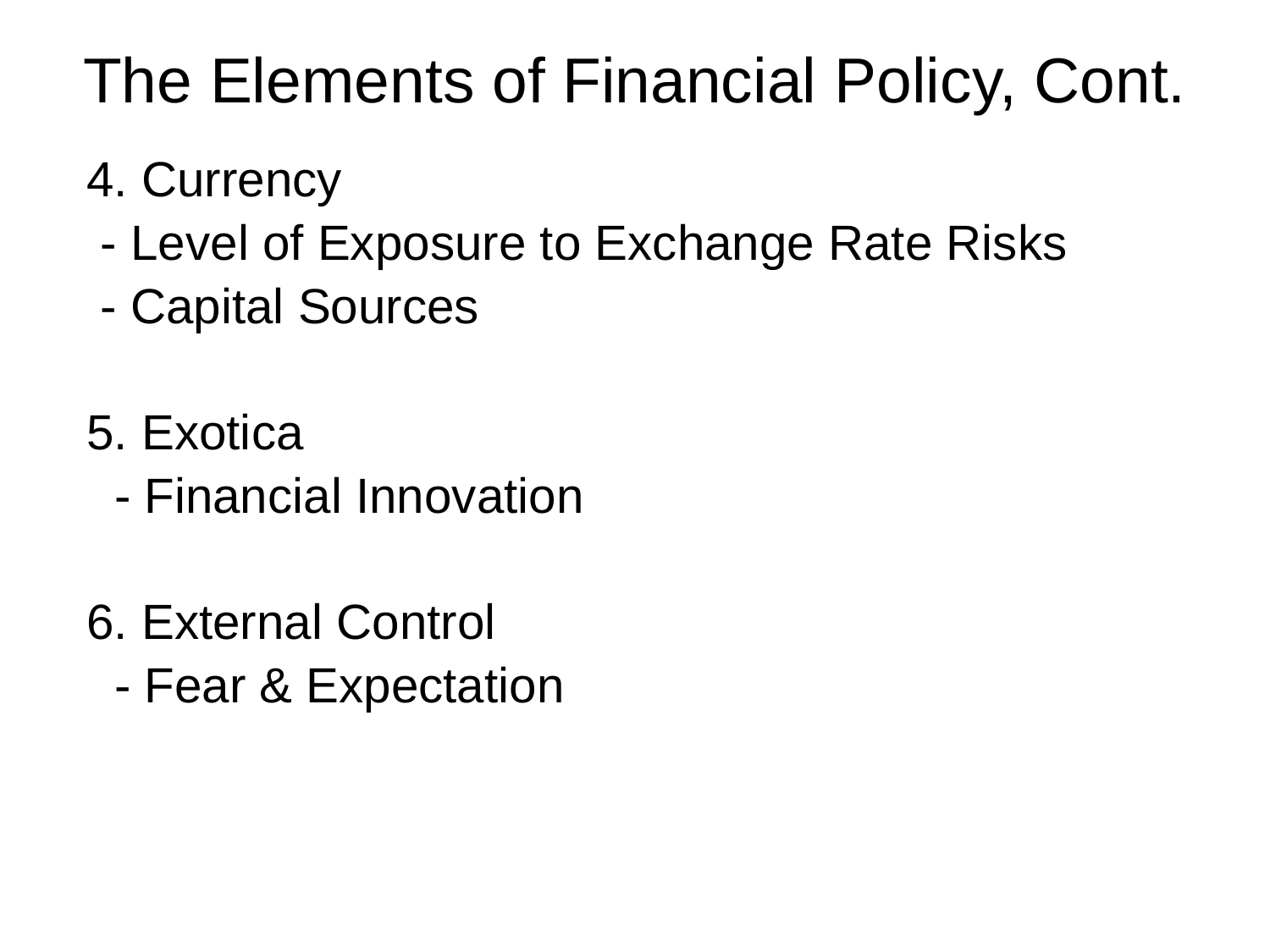

# The Elements of Financial Policy, Cont.
4. Currency
 - Level of Exposure to Exchange Rate Risks
 - Capital Sources

5. Exotica
  - Financial Innovation

6. External Control
  - Fear & Expectation